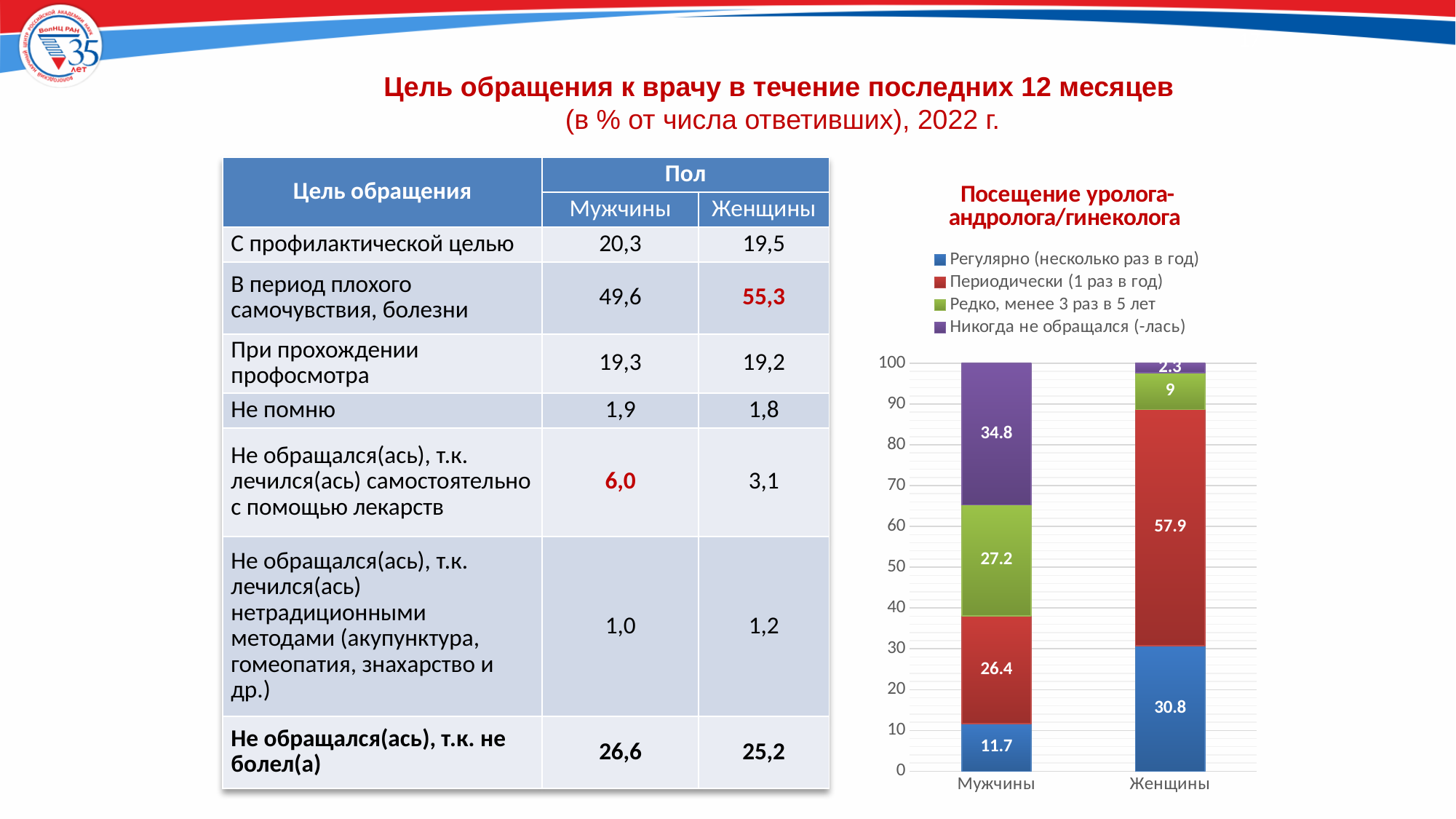

17
Цель обращения к врачу в течение последних 12 месяцев
(в % от числа ответивших), 2022 г.

### Chart: Посещение уролога-андролога/гинеколога

| Category | Регулярно (несколько раз в год) | Периодически (1 раз в год) | Редко, менее 3 раз в 5 лет | Никогда не обращался (-лась) |
|---|---|---|---|---|
| Мужчины | 11.7 | 26.4 | 27.2 | 34.8 |
| Женщины | 30.8 | 57.9 | 9.0 | 2.3 |
| Цель обращения | Пол |  |
| --- | --- | --- |
|  | Мужчины | Женщины |
| С профилактической целью | 20,3 | 19,5 |
| В период плохого самочувствия, болезни | 49,6 | 55,3 |
| При прохождении профосмотра | 19,3 | 19,2 |
| Не помню | 1,9 | 1,8 |
| Не обращался(ась), т.к. лечился(ась) самостоятельно с помощью лекарств | 6,0 | 3,1 |
| Не обращался(ась), т.к. лечился(ась) нетрадиционными методами (акупунктура, гомеопатия, знахарство и др.) | 1,0 | 1,2 |
| Не обращался(ась), т.к. не болел(а) | 26,6 | 25,2 |